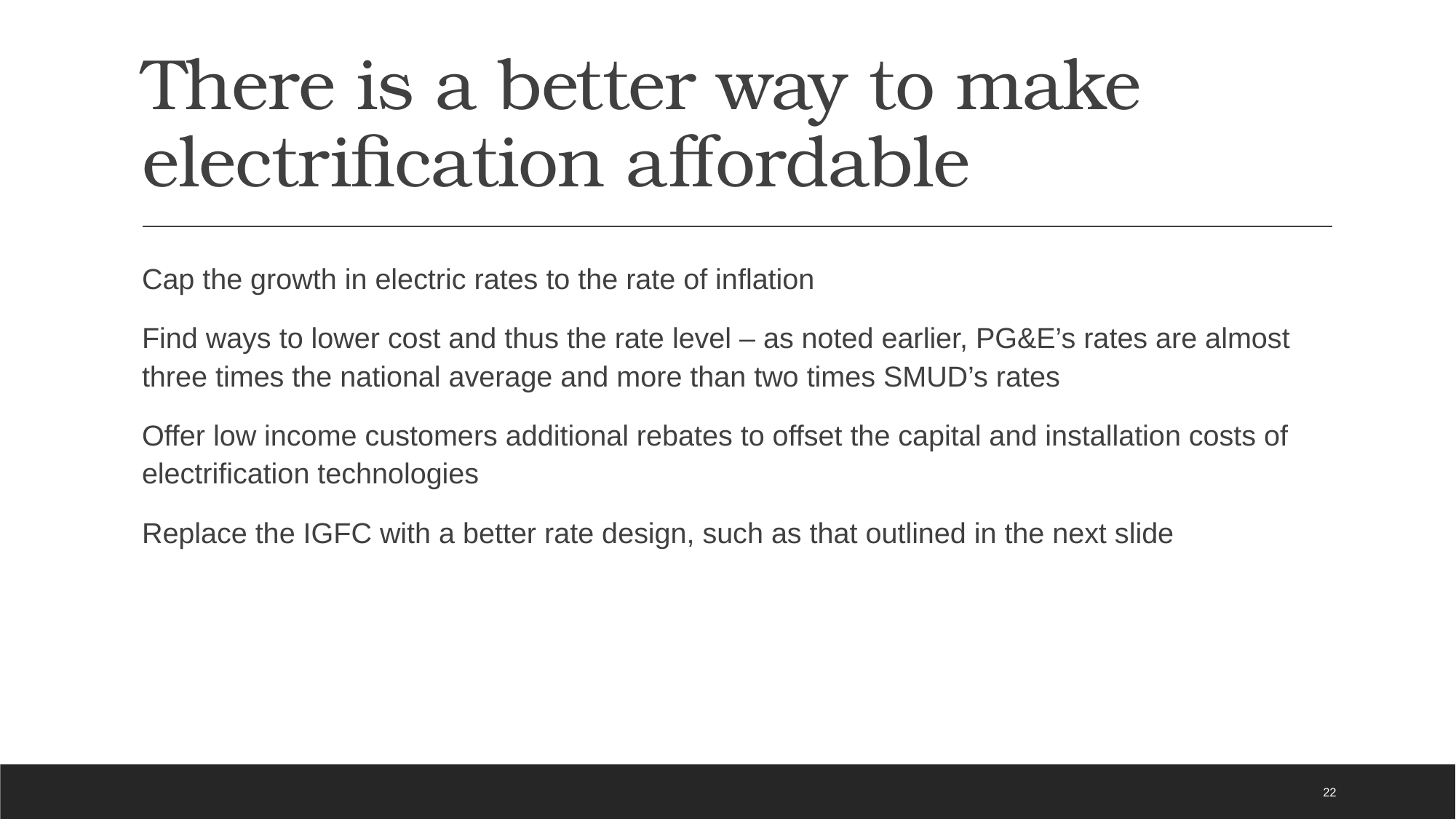

# There is a better way to make electrification affordable
Cap the growth in electric rates to the rate of inflation
Find ways to lower cost and thus the rate level – as noted earlier, PG&E’s rates are almost three times the national average and more than two times SMUD’s rates
Offer low income customers additional rebates to offset the capital and installation costs of electrification technologies
Replace the IGFC with a better rate design, such as that outlined in the next slide
22